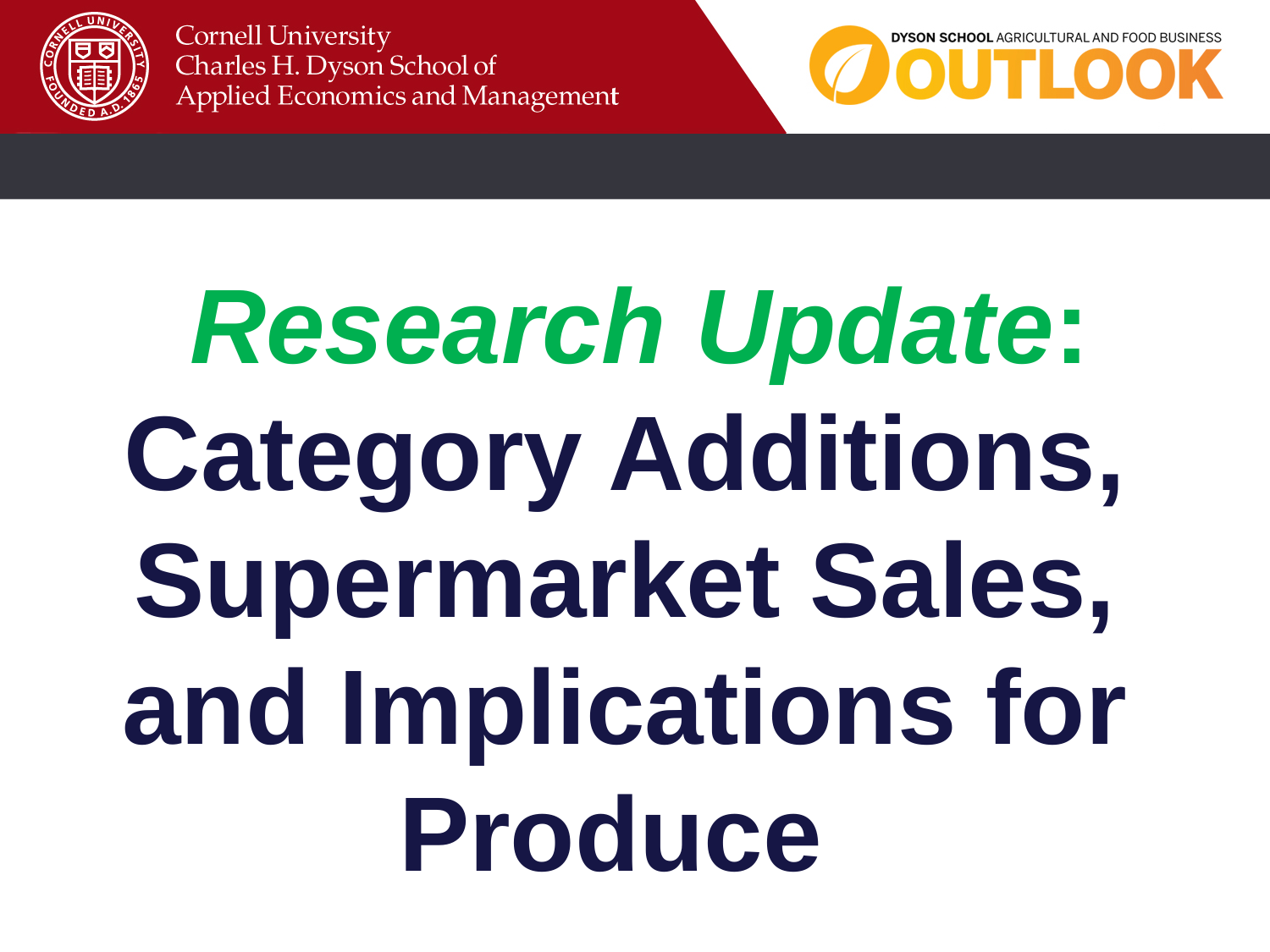

# Research Update: Category Additions, Supermarket Sales, and Implications for Produce